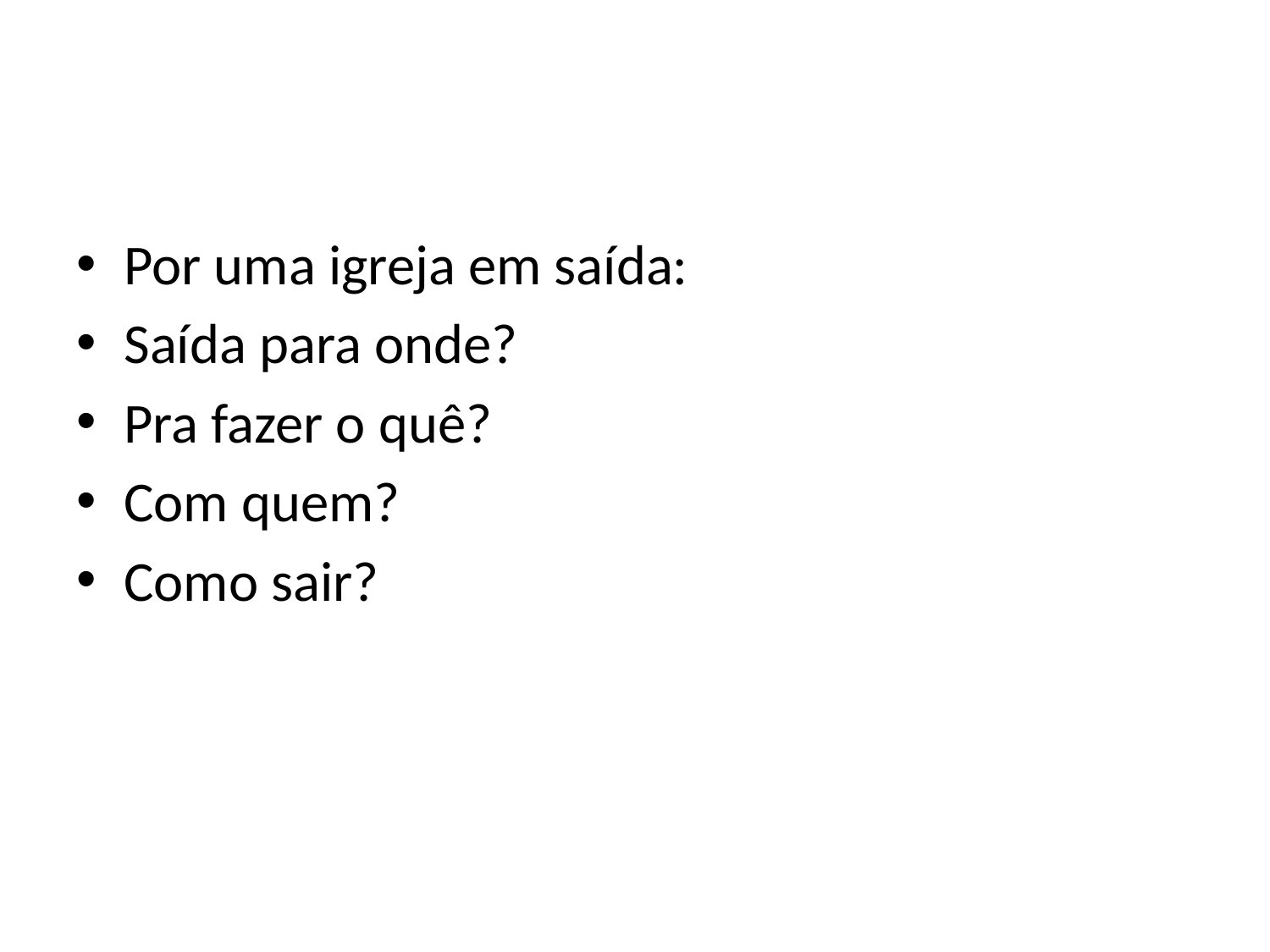

#
Por uma igreja em saída:
Saída para onde?
Pra fazer o quê?
Com quem?
Como sair?